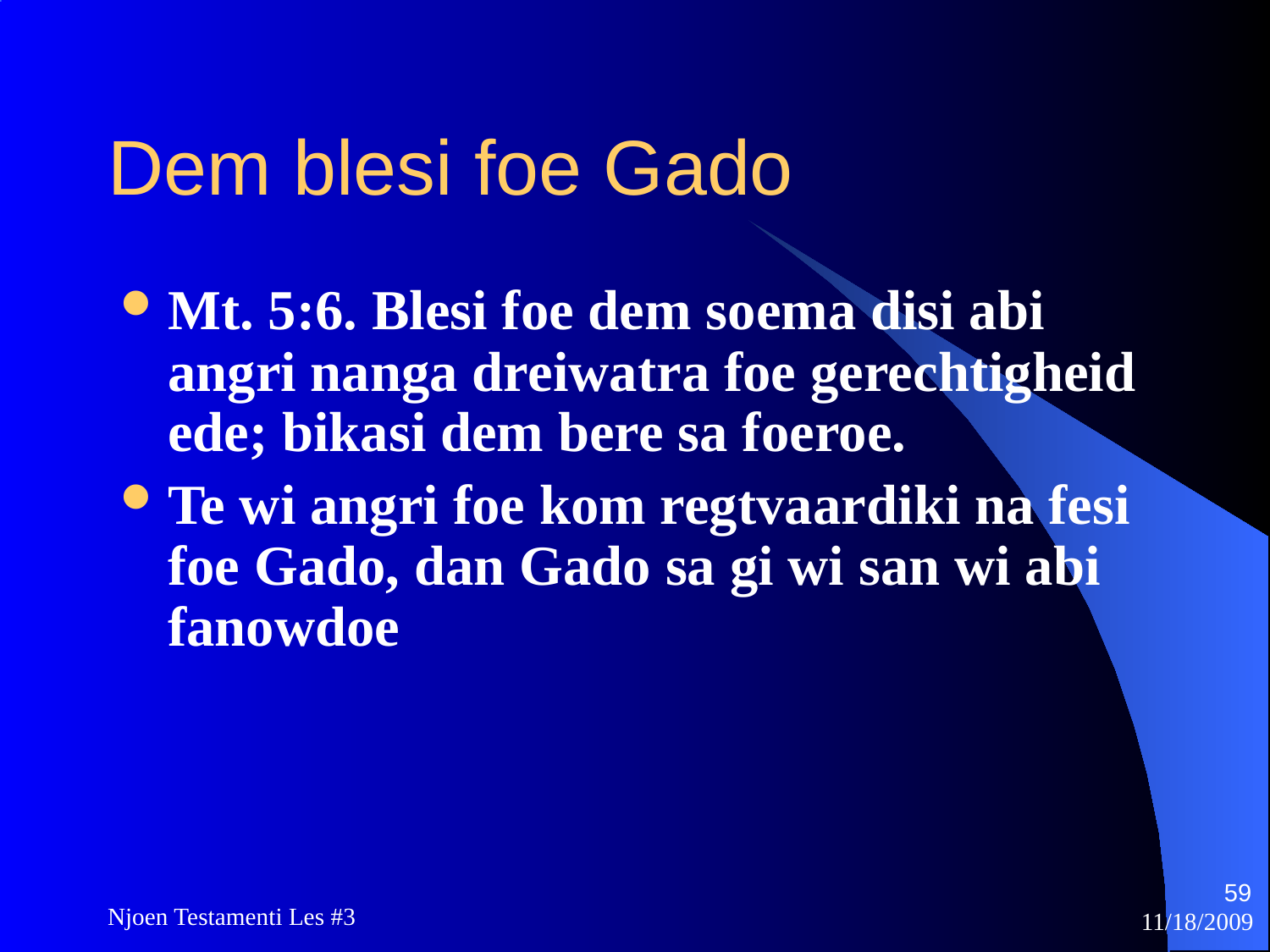

# Dem blesi foe Gado
Mt. 5:6. Blesi foe dem soema disi abi angri nanga dreiwatra foe gerechtigheid ede; bikasi dem bere sa foeroe.
Te wi angri foe kom regtvaardiki na fesi foe Gado, dan Gado sa gi wi san wi abi fanowdoe
59
Njoen Testamenti Les #3
11/18/2009